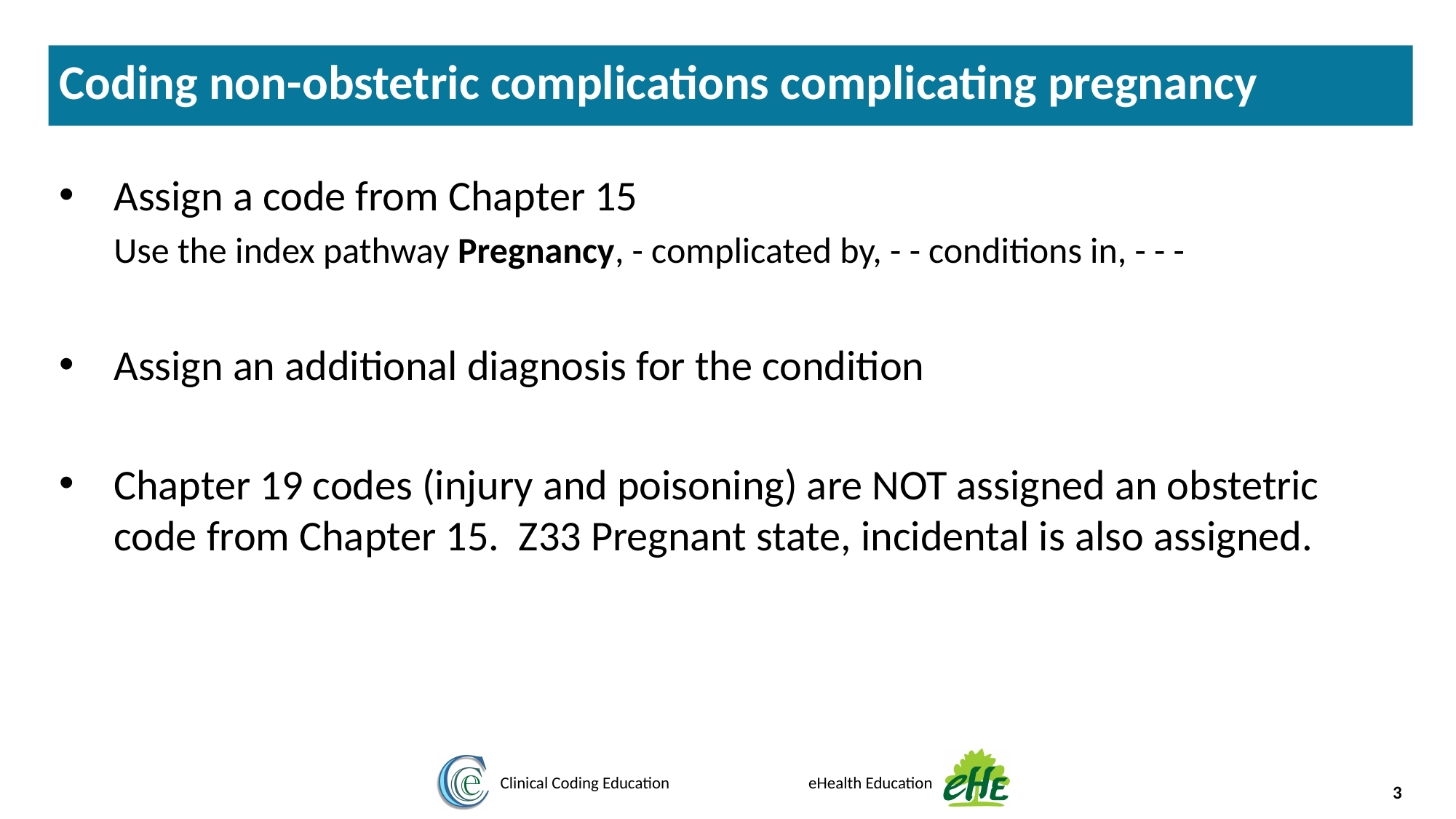

Coding non-obstetric complications complicating pregnancy
Assign a code from Chapter 15
Use the index pathway Pregnancy, - complicated by, - - conditions in, - - -

Assign an additional diagnosis for the condition

Chapter 19 codes (injury and poisoning) are NOT assigned an obstetric code from Chapter 15.  Z33 Pregnant state, incidental is also assigned.

3